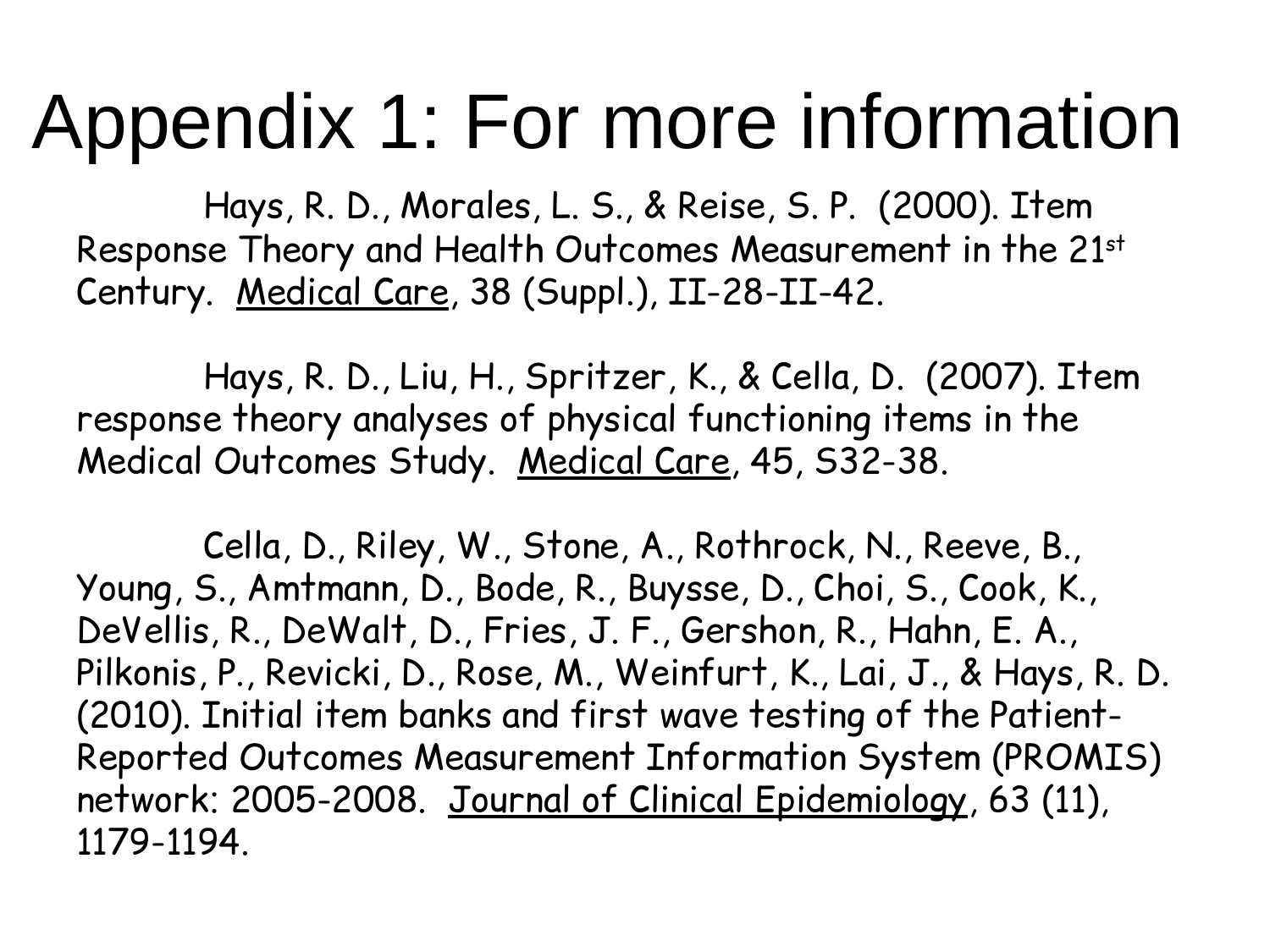

# Appendix 1: For more information
	Hays, R. D., Morales, L. S., & Reise, S. P.  (2000). Item Response Theory and Health Outcomes Measurement in the 21st Century.  Medical Care, 38 (Suppl.), II-28-II-42.

	Hays, R. D., Liu, H., Spritzer, K., & Cella, D.  (2007). Item response theory analyses of physical functioning items in the Medical Outcomes Study.  Medical Care, 45, S32-38.

	Cella, D., Riley, W., Stone, A., Rothrock, N., Reeve, B., Young, S., Amtmann, D., Bode, R., Buysse, D., Choi, S., Cook, K., DeVellis, R., DeWalt, D., Fries, J. F., Gershon, R., Hahn, E. A., Pilkonis, P., Revicki, D., Rose, M., Weinfurt, K., Lai, J., & Hays, R. D.  (2010). Initial item banks and first wave testing of the Patient-Reported Outcomes Measurement Information System (PROMIS) network: 2005-2008.  Journal of Clinical Epidemiology, 63 (11), 1179-1194.